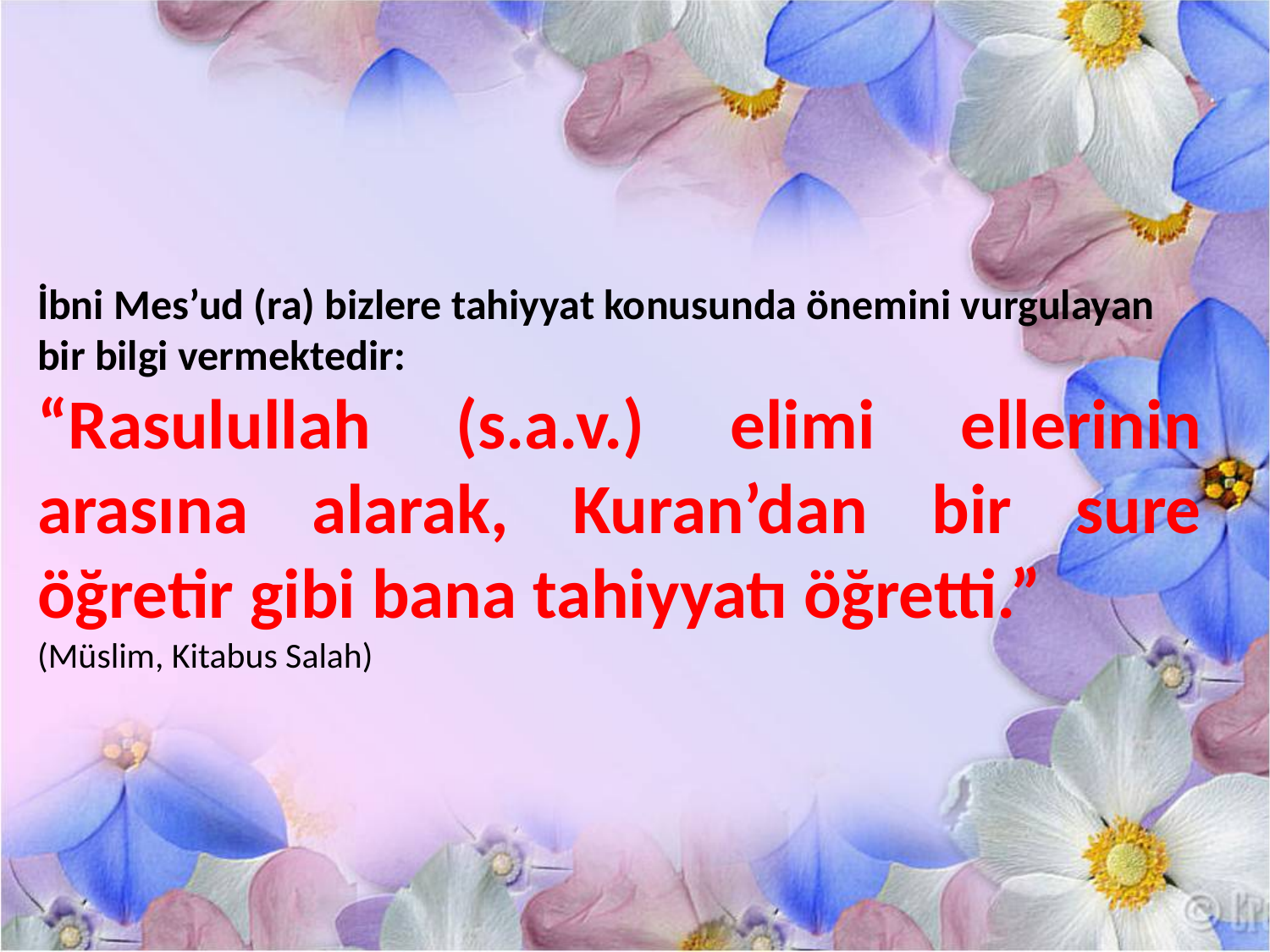

İbni Mes’ud (ra) bizlere tahiyyat konusunda önemini vurgulayan bir bilgi vermektedir:
“Rasulullah (s.a.v.) elimi ellerinin arasına alarak, Kuran’dan bir sure öğretir gibi bana tahiyyatı öğretti.”
(Müslim, Kitabus Salah)